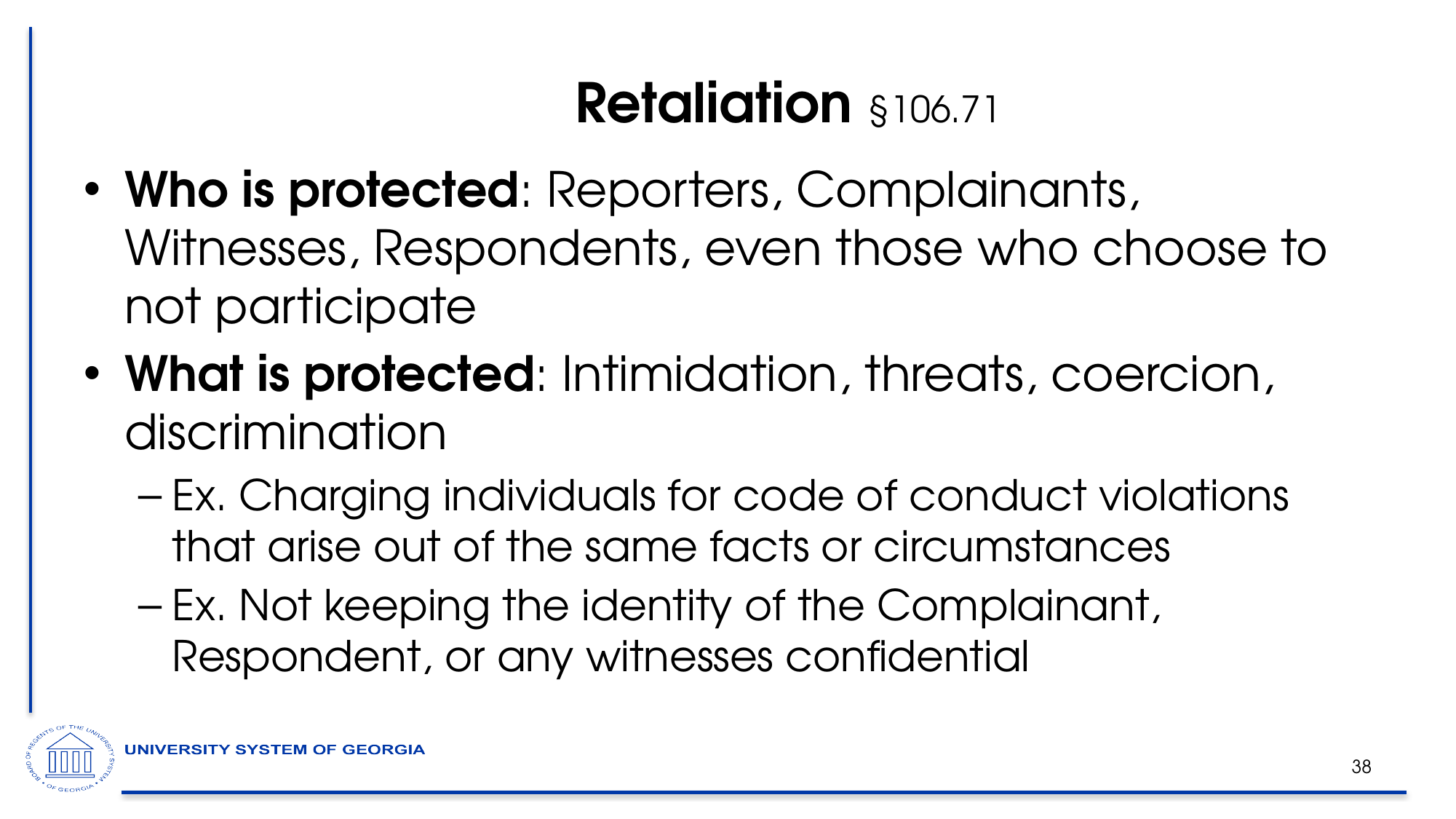

# Retaliation §106.71
Who is protected: Reporters, Complainants, Witnesses, Respondents, even those who choose to not participate
What is protected: Intimidation, threats, coercion, discrimination
Ex. Charging individuals for code of conduct violations that arise out of the same facts or circumstances
Ex. Not keeping the identity of the Complainant, Respondent, or any witnesses confidential
38